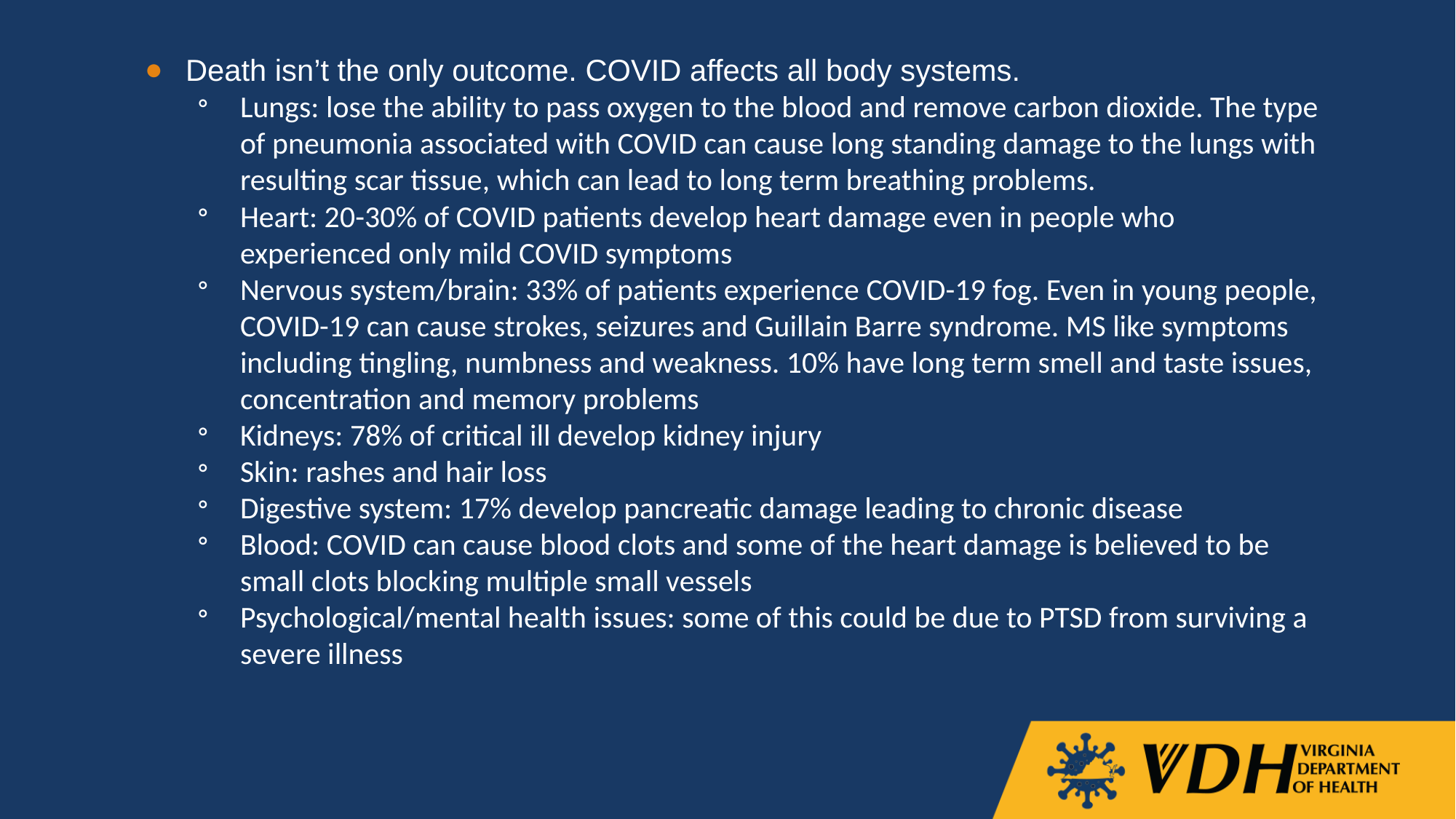

Death isn’t the only outcome. COVID affects all body systems.
Lungs: lose the ability to pass oxygen to the blood and remove carbon dioxide. The type of pneumonia associated with COVID can cause long standing damage to the lungs with resulting scar tissue, which can lead to long term breathing problems.
Heart: 20-30% of COVID patients develop heart damage even in people who experienced only mild COVID symptoms
Nervous system/brain: 33% of patients experience COVID-19 fog. Even in young people, COVID-19 can cause strokes, seizures and Guillain Barre syndrome. MS like symptoms including tingling, numbness and weakness. 10% have long term smell and taste issues, concentration and memory problems
Kidneys: 78% of critical ill develop kidney injury
Skin: rashes and hair loss
Digestive system: 17% develop pancreatic damage leading to chronic disease
Blood: COVID can cause blood clots and some of the heart damage is believed to be small clots blocking multiple small vessels
Psychological/mental health issues: some of this could be due to PTSD from surviving a severe illness